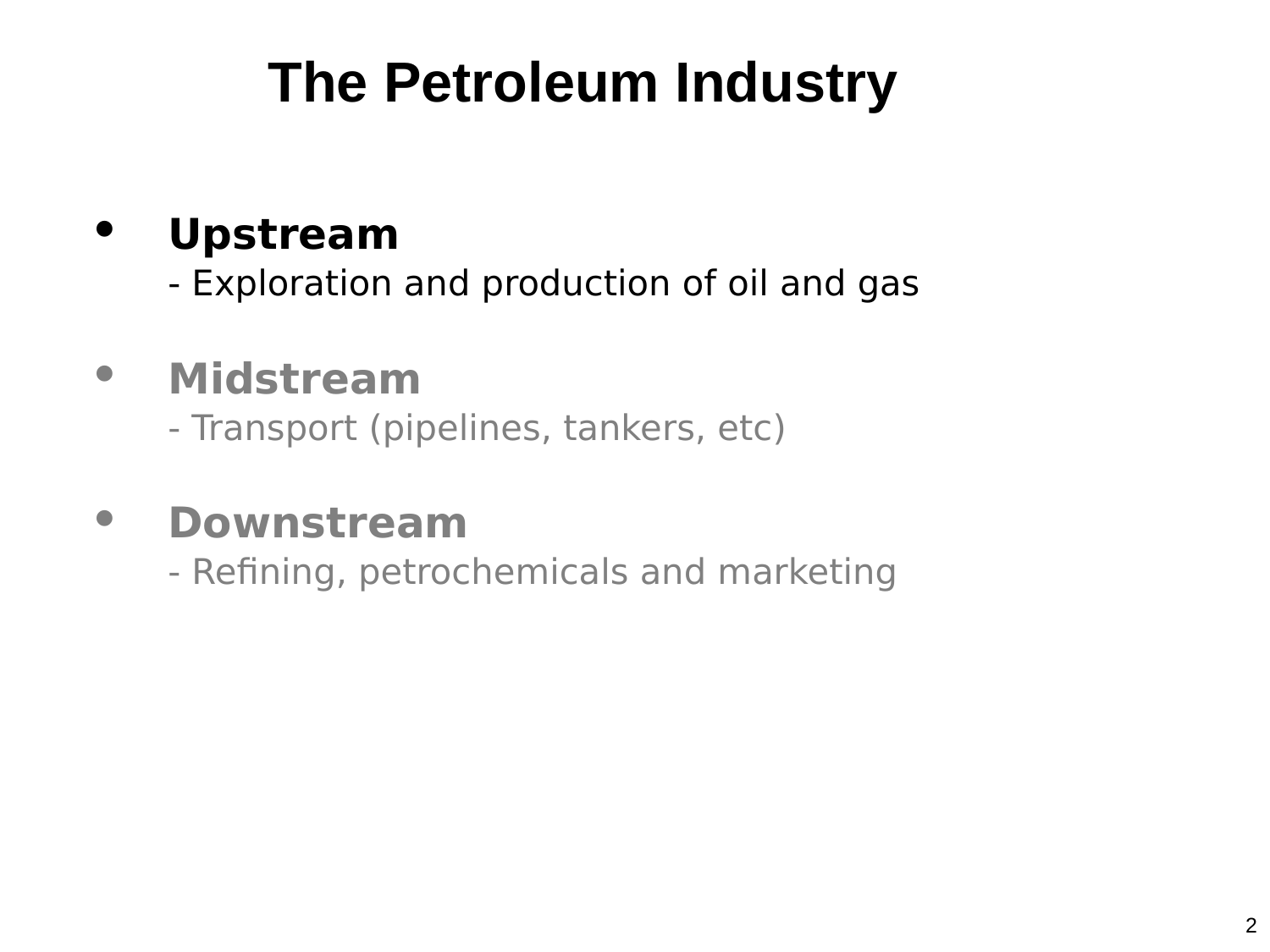

# The Petroleum Industry
Upstream
	- Exploration and production of oil and gas

Midstream
	- Transport (pipelines, tankers, etc)

Downstream
	- Refining, petrochemicals and marketing

2